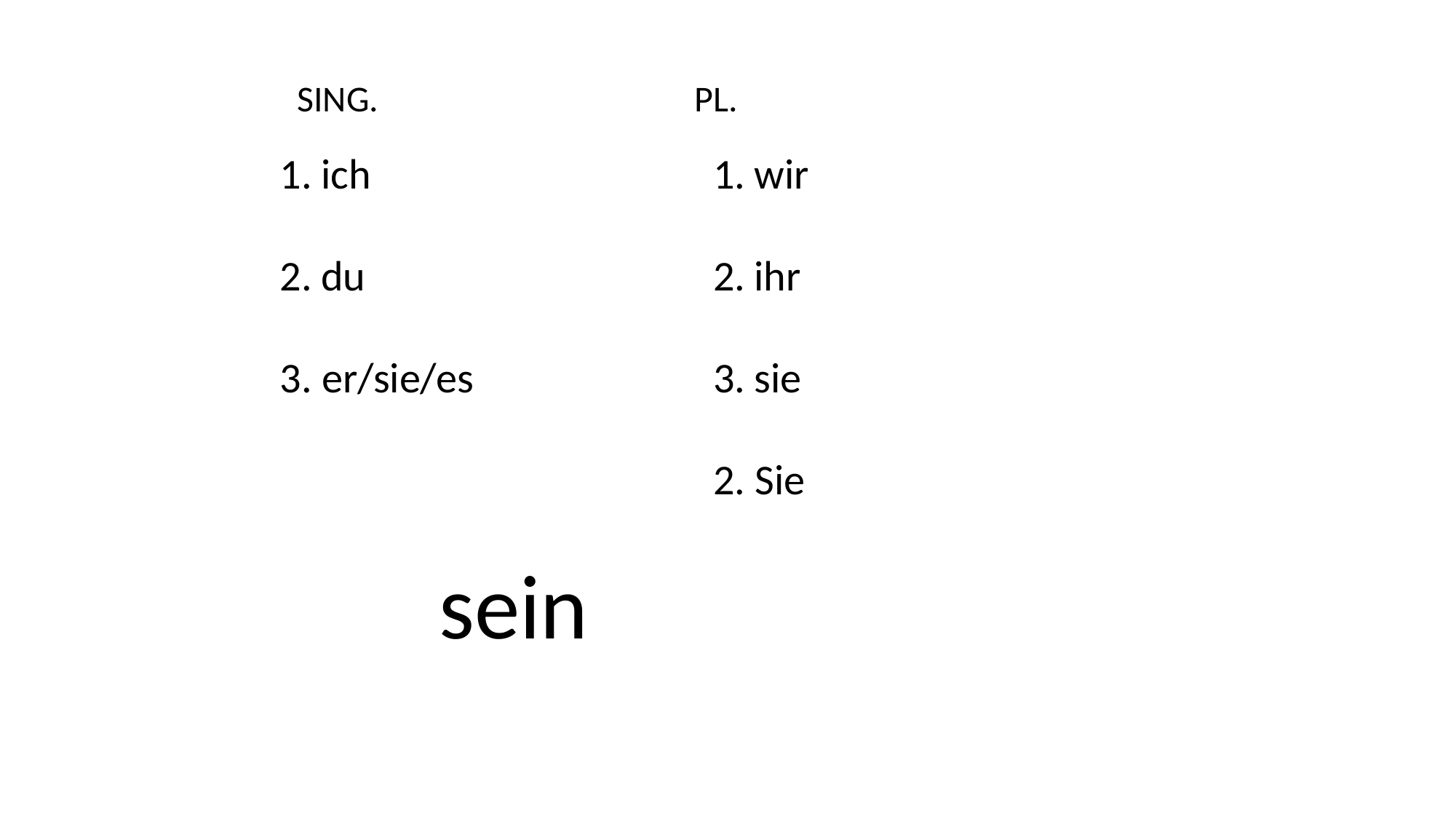

SING.
PL.
wir

ihr

sie

2. Sie
ich

du

3. er/sie/es
sein